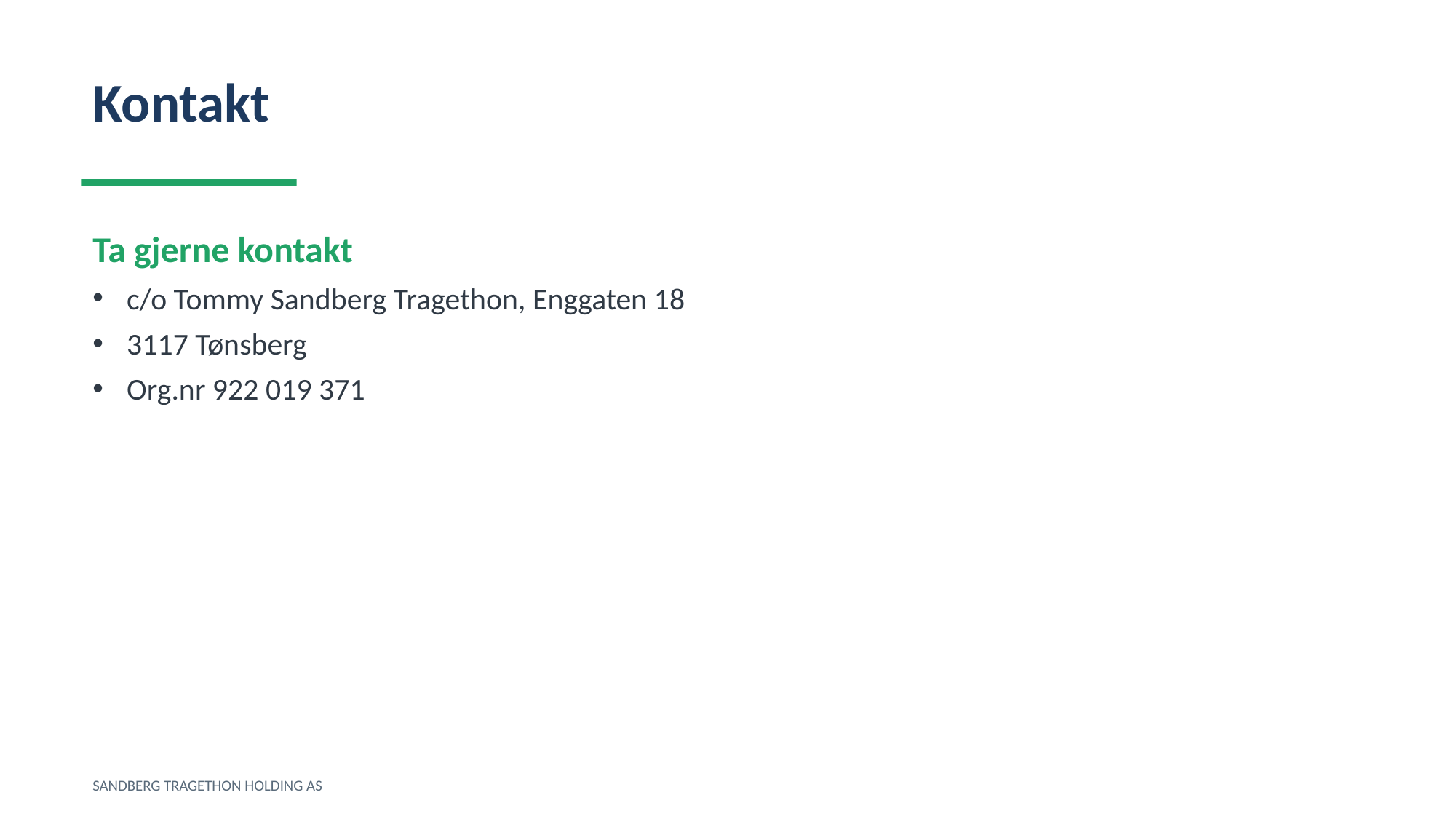

Kontakt

Ta gjerne kontakt
c/o Tommy Sandberg Tragethon, Enggaten 18
3117 Tønsberg
Org.nr 922 019 371
SANDBERG TRAGETHON HOLDING AS